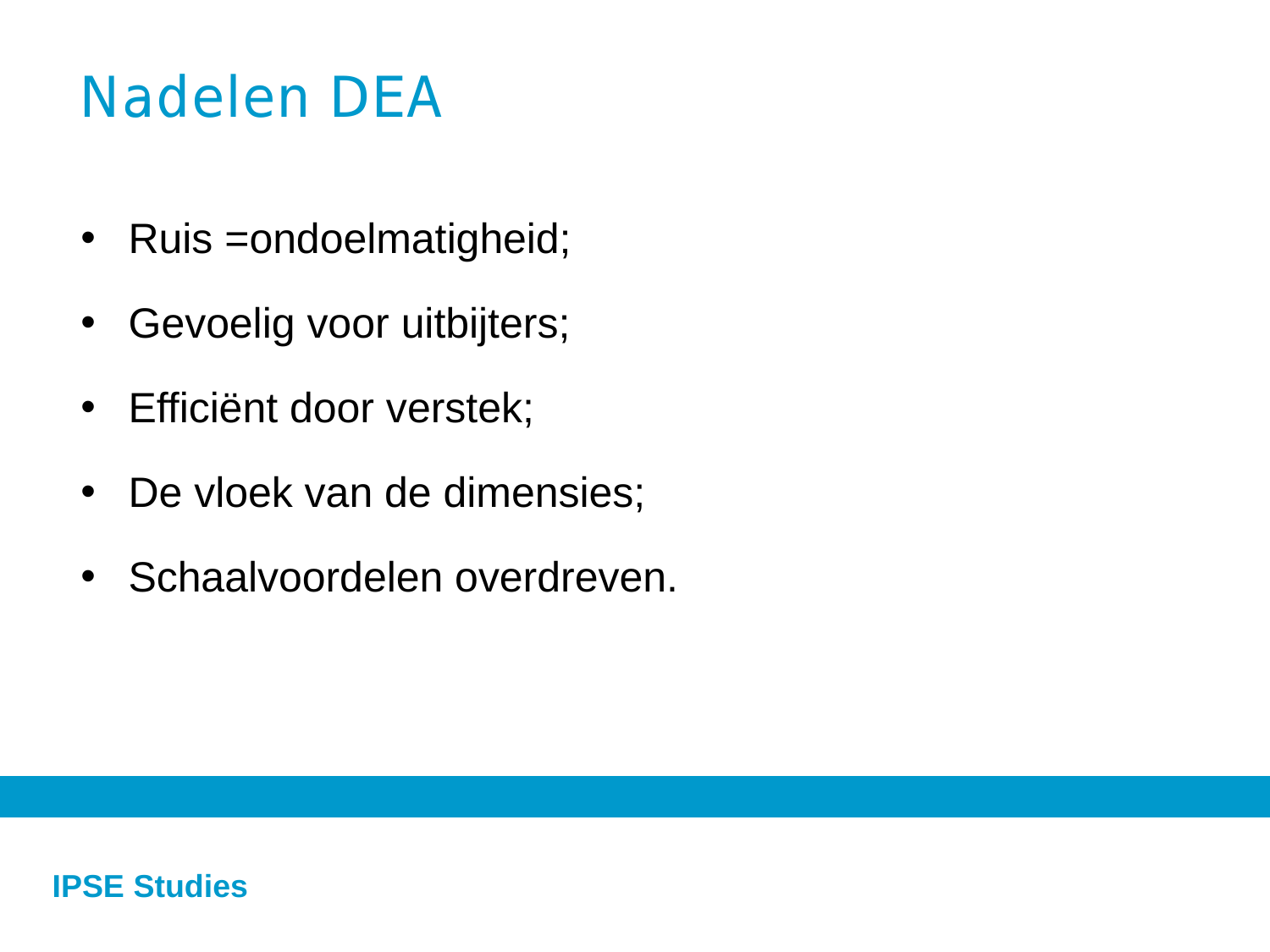

# Nadelen DEA
Ruis =ondoelmatigheid;
Gevoelig voor uitbijters;
Efficiënt door verstek;
De vloek van de dimensies;
Schaalvoordelen overdreven.